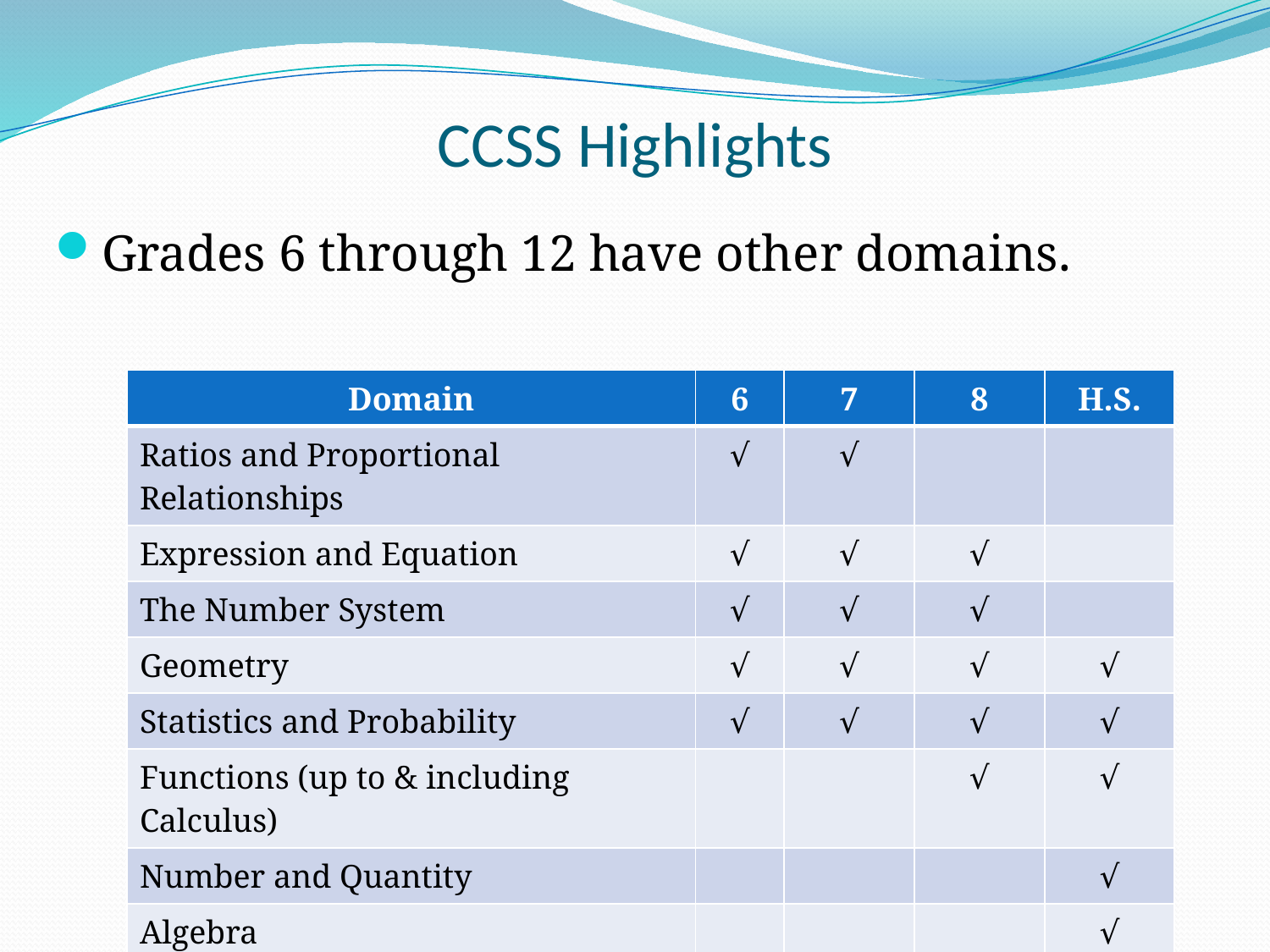

# CCSS Highlights
Grades 6 through 12 have other domains.

| Domain | 6 | 7 | 8 | H.S. |
| --- | --- | --- | --- | --- |
| Ratios and Proportional Relationships | √ | √ |  |  |
| Expression and Equation | √ | √ | √ |  |
| The Number System | √ | √ | √ |  |
| Geometry | √ | √ | √ | √ |
| Statistics and Probability | √ | √ | √ | √ |
| Functions (up to & including Calculus) |  |  | √ | √ |
| Number and Quantity |  |  |  | √ |
| Algebra |  |  |  | √ |
| Modeling |  |  |  | √ |